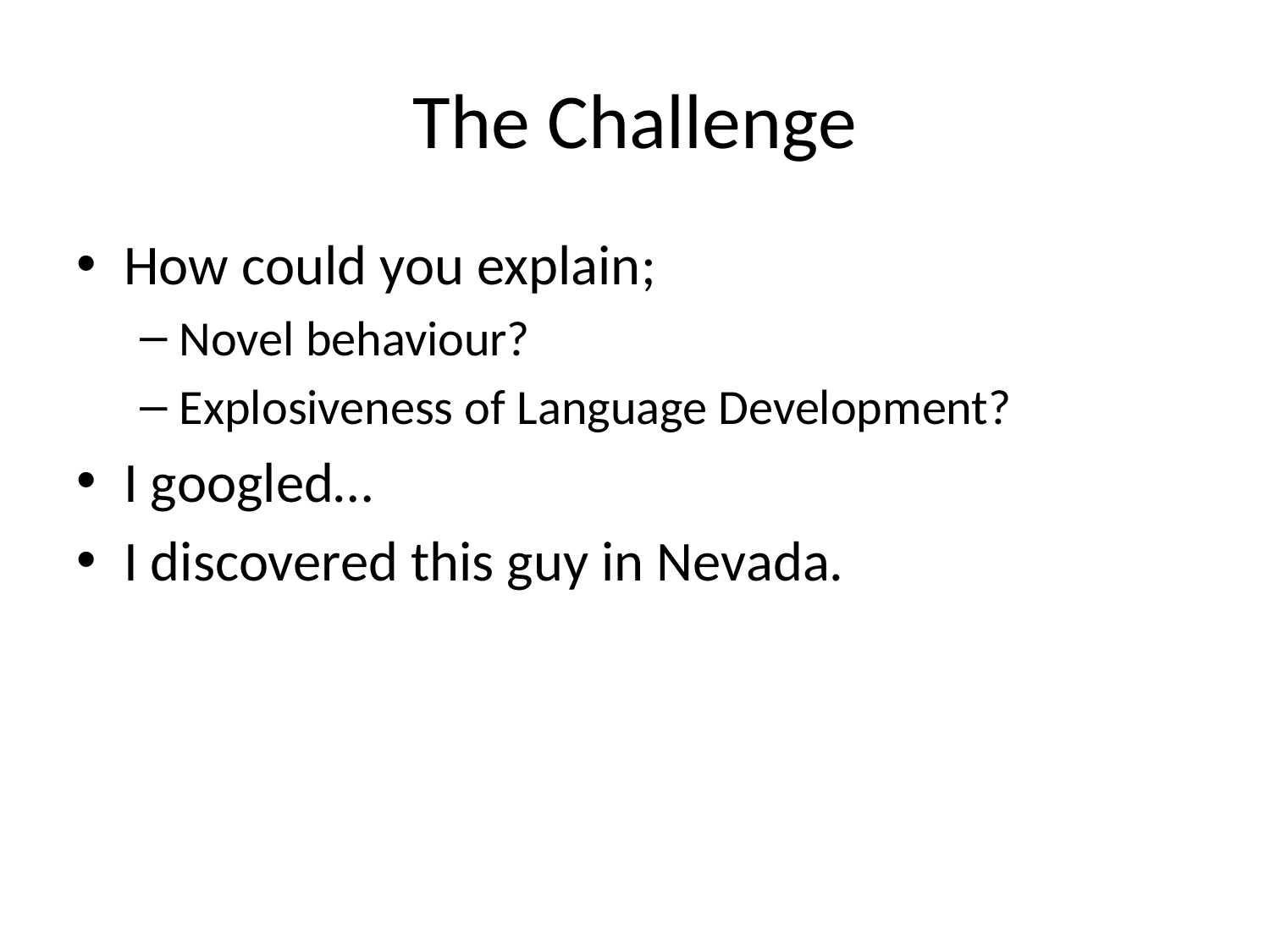

# The Challenge
How could you explain;
Novel behaviour?
Explosiveness of Language Development?
I googled…
I discovered this guy in Nevada.